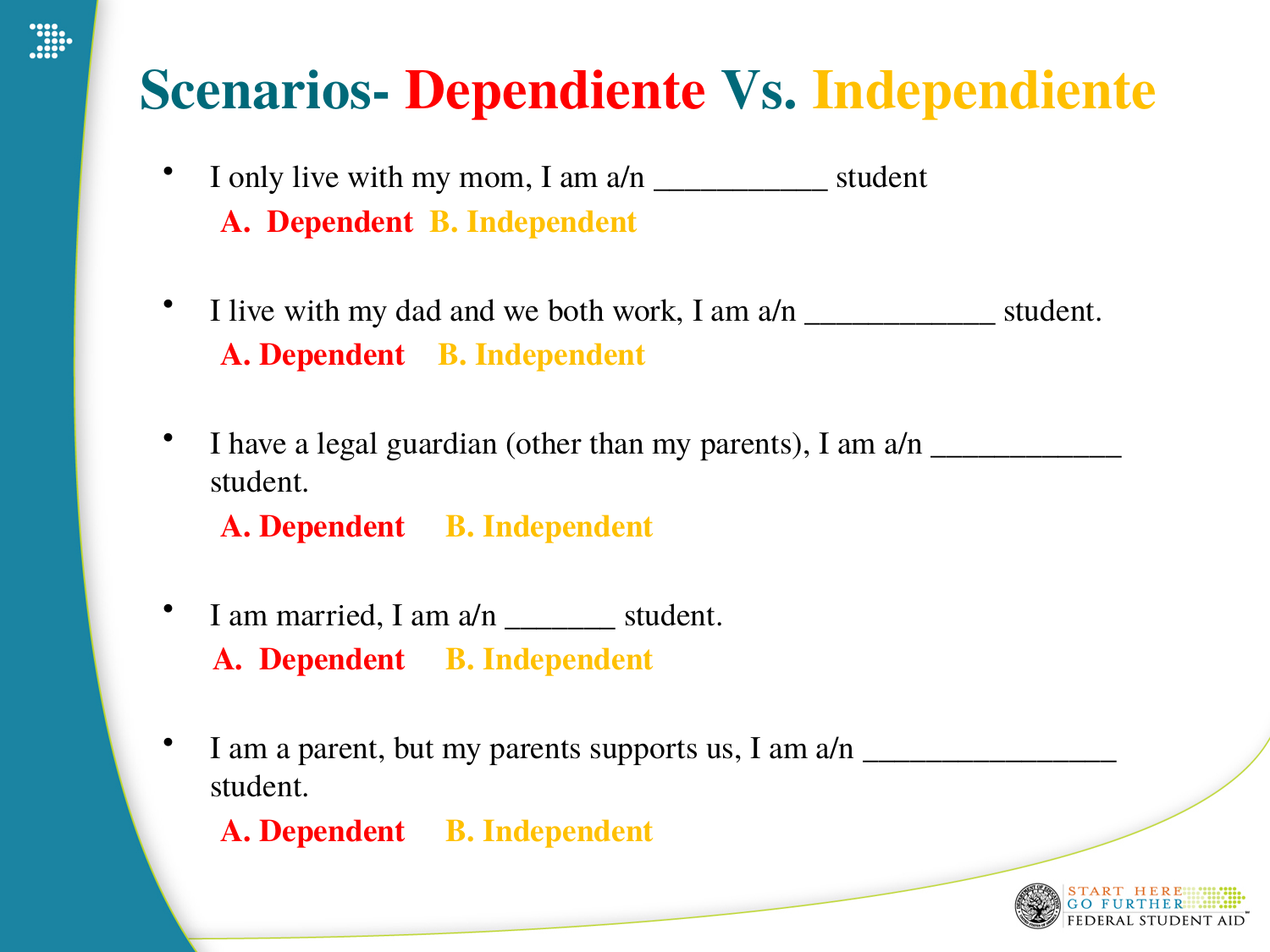

# Scenarios- Dependiente Vs. Independiente
I only live with my mom, I am a/n ___________ student
      A.  Dependent  B. Independent

I live with my dad and we both work, I am a/n ____________ student.
      A. Dependent    B. Independent

I have a legal guardian (other than my parents), I am a/n ____________ student.
      A. Dependent     B. Independent

I am married, I am a/n _______ student.
     A.  Dependent     B. Independent

I am a parent, but my parents supports us, I am a/n ________________ student.
      A. Dependent     B. Independent